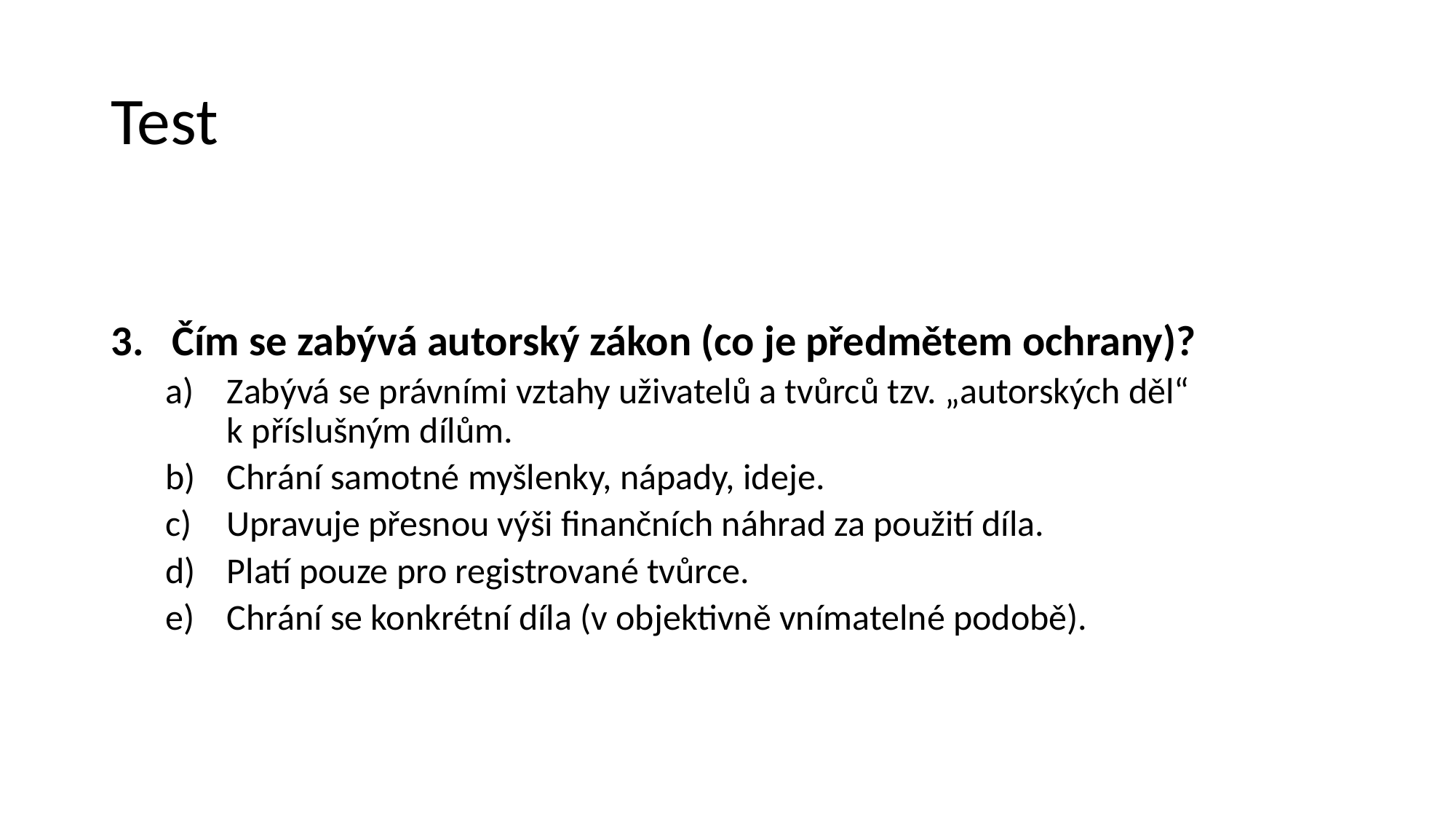

# Test
Čím se zabývá autorský zákon (co je předmětem ochrany)?
Zabývá se právními vztahy uživatelů a tvůrců tzv. „autorských děl“ k příslušným dílům.
Chrání samotné myšlenky, nápady, ideje.
Upravuje přesnou výši finančních náhrad za použití díla.
Platí pouze pro registrované tvůrce.
Chrání se konkrétní díla (v objektivně vnímatelné podobě).